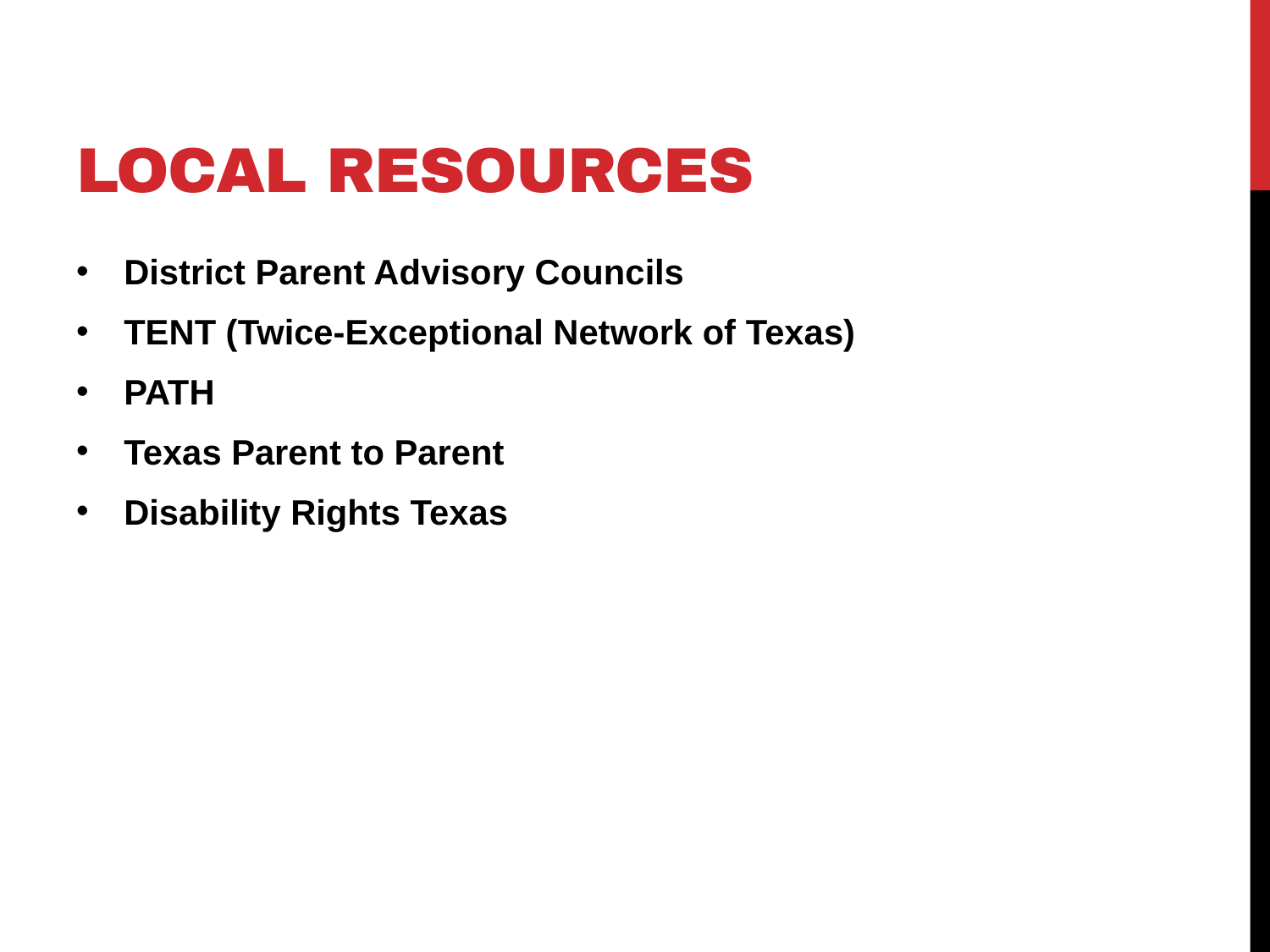

# Local resources
District Parent Advisory Councils
TENT (Twice-Exceptional Network of Texas)
PATH
Texas Parent to Parent
Disability Rights Texas